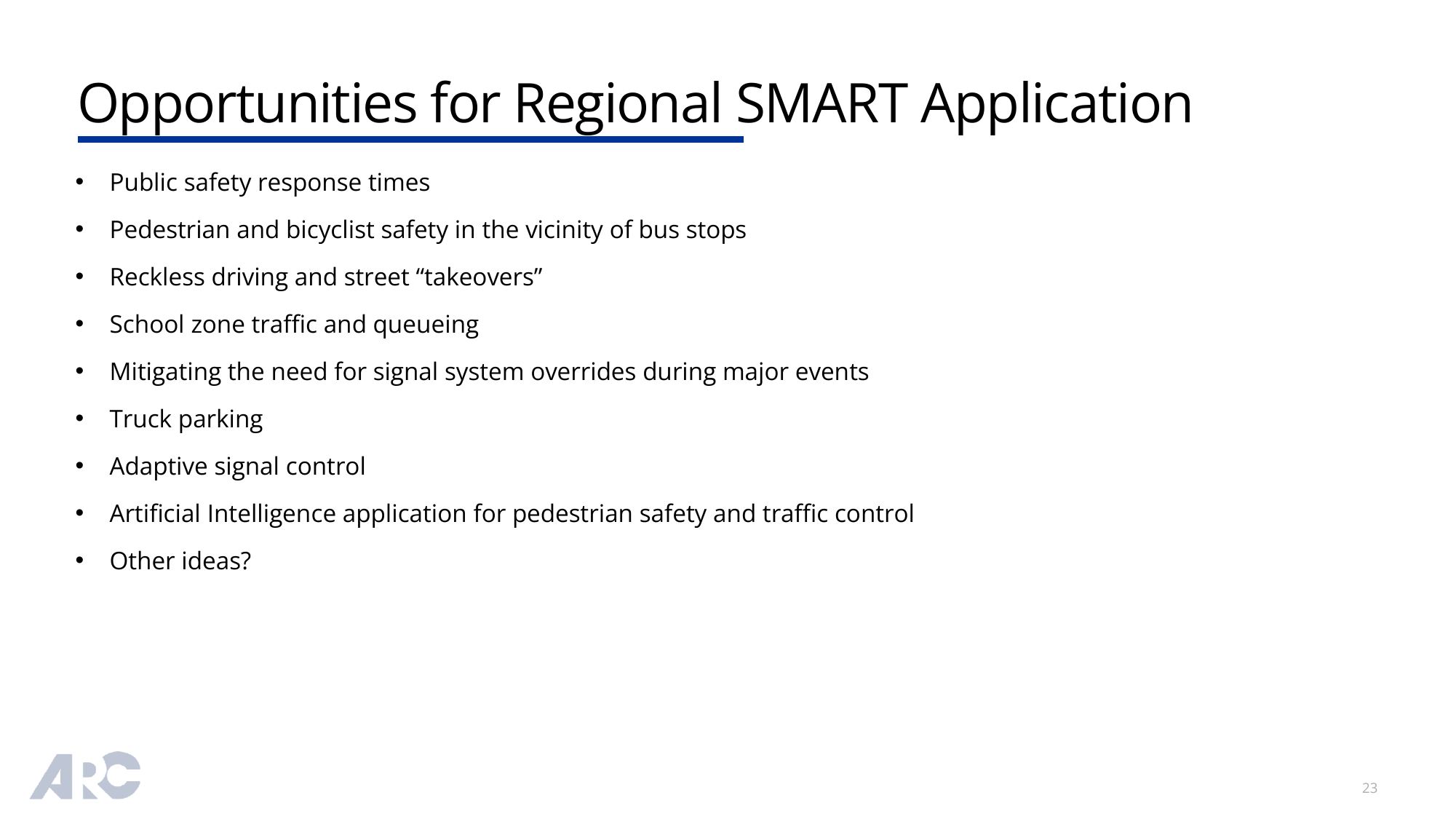

Opportunities for Regional SMART Application
Public safety response times
Pedestrian and bicyclist safety in the vicinity of bus stops
Reckless driving and street “takeovers”
School zone traffic and queueing
Mitigating the need for signal system overrides during major events
Truck parking
Adaptive signal control
Artificial Intelligence application for pedestrian safety and traffic control
Other ideas?